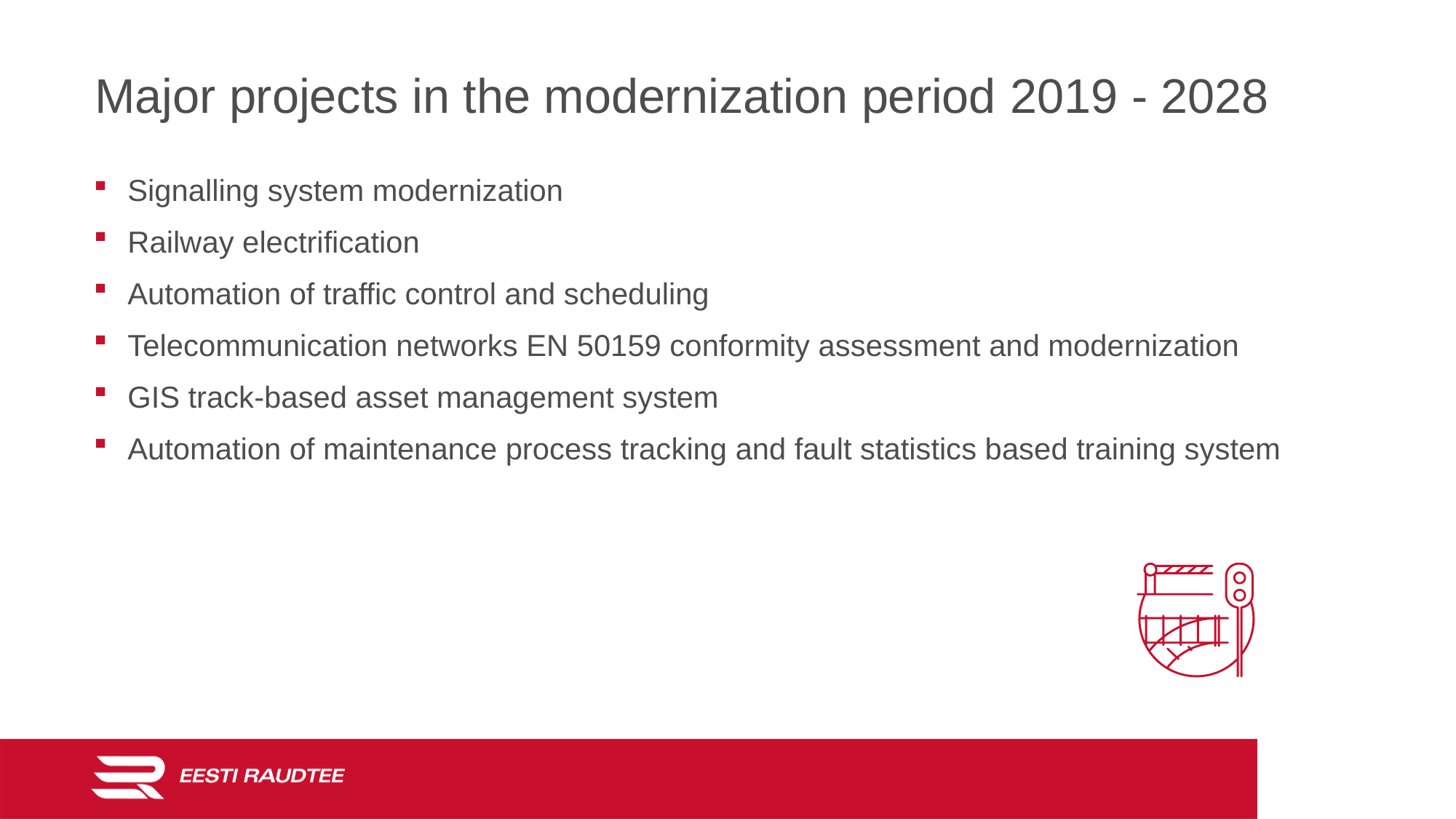

# Major projects in the modernization period 2019 - 2028
Signalling system modernization
Railway electrification
Automation of traffic control and scheduling
Telecommunication networks EN 50159 conformity assessment and modernization
GIS track-based asset management system
Automation of maintenance process tracking and fault statistics based training system